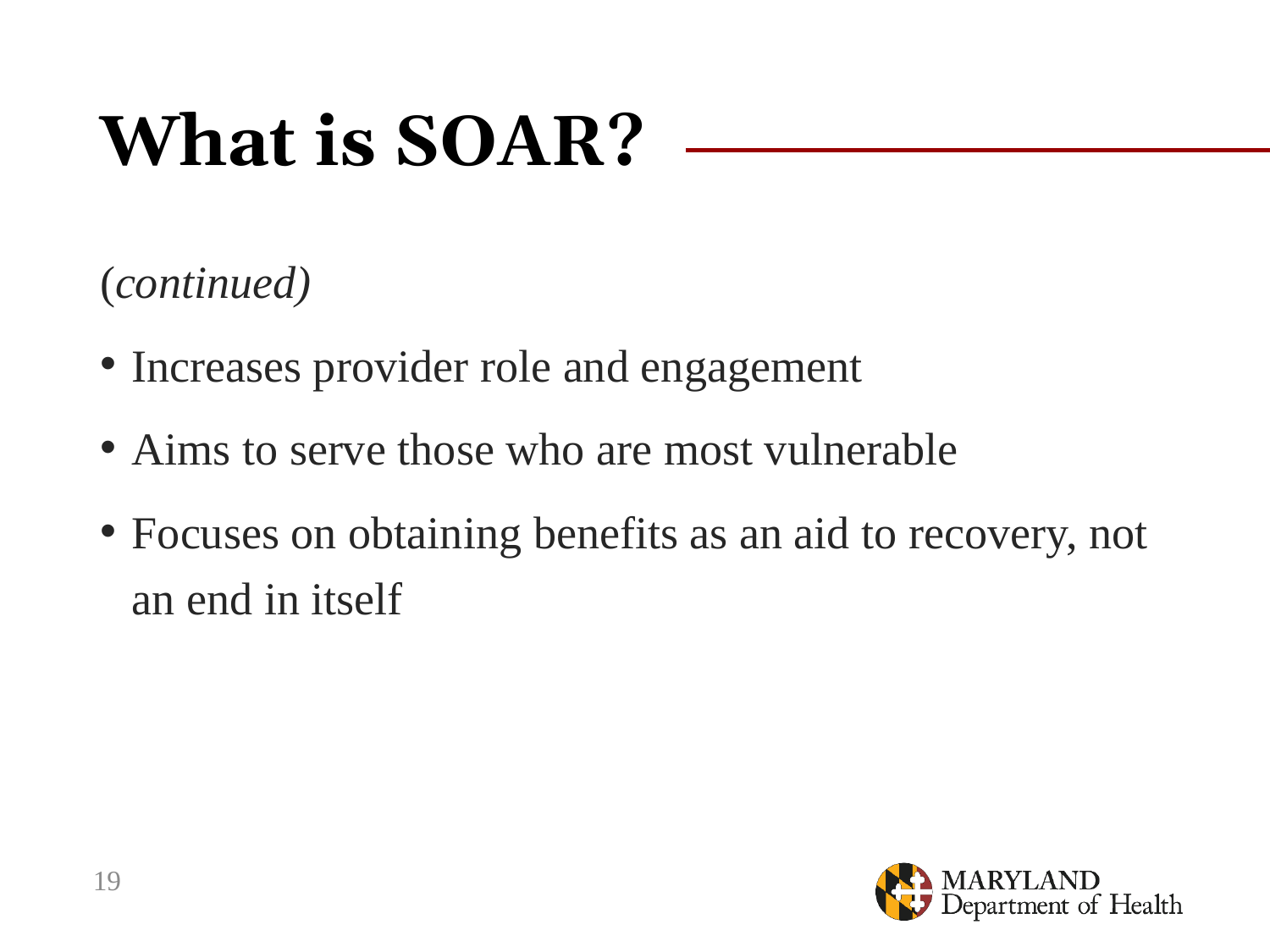

# What is SOAR?

(continued)
Increases provider role and engagement
Aims to serve those who are most vulnerable
Focuses on obtaining benefits as an aid to recovery, not an end in itself

19